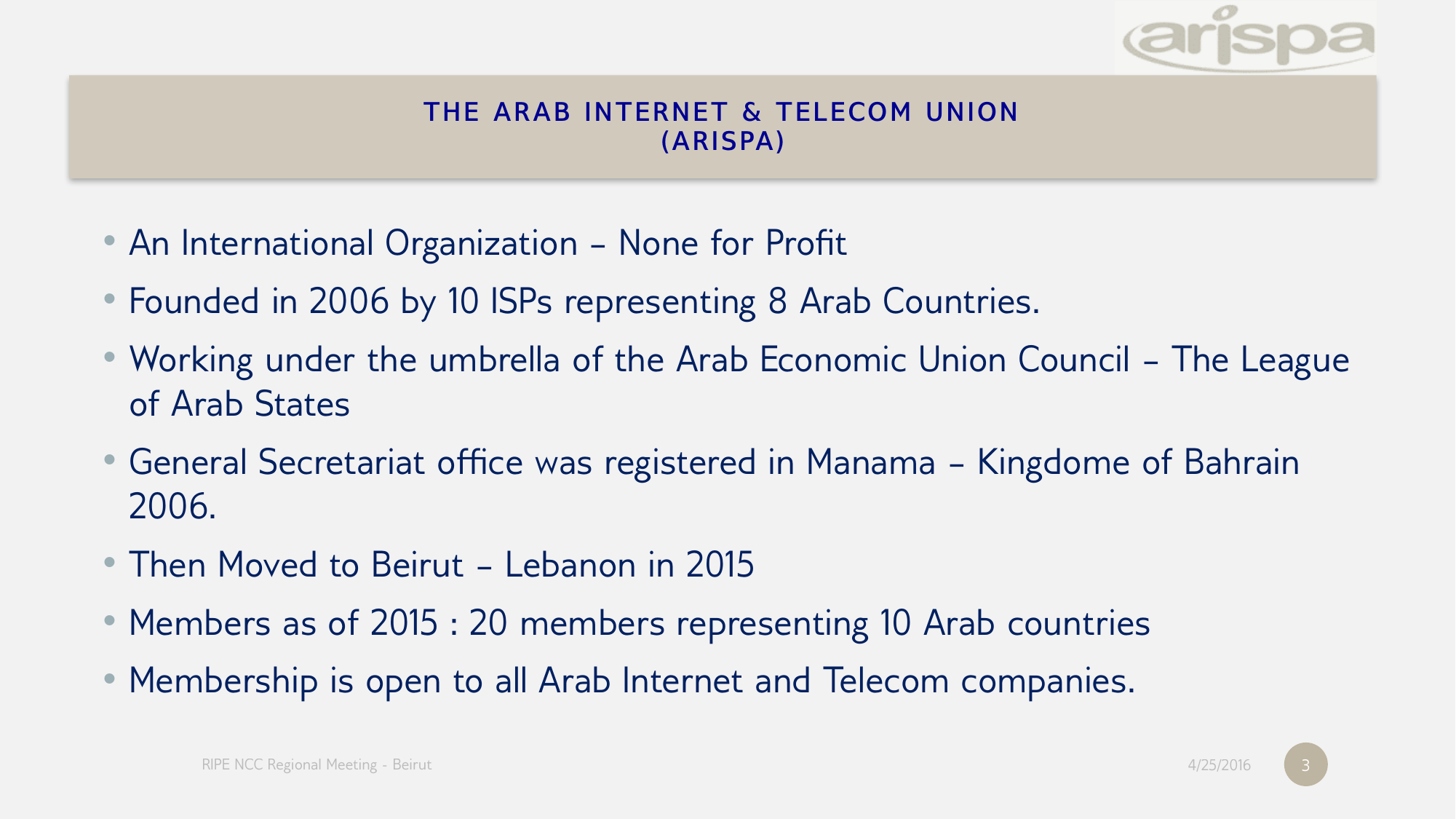

# The Arab Internet & Telecom Union (ARISPA)
An International Organization – None for Profit
Founded in 2006 by 10 ISPs representing 8 Arab Countries.
Working under the umbrella of the Arab Economic Union Council – The League of Arab States
General Secretariat office was registered in Manama – Kingdome of Bahrain 2006.
Then Moved to Beirut – Lebanon in 2015
Members as of 2015 : 20 members representing 10 Arab countries
Membership is open to all Arab Internet and Telecom companies.

3
RIPE NCC Regional Meeting - Beirut
4/25/2016